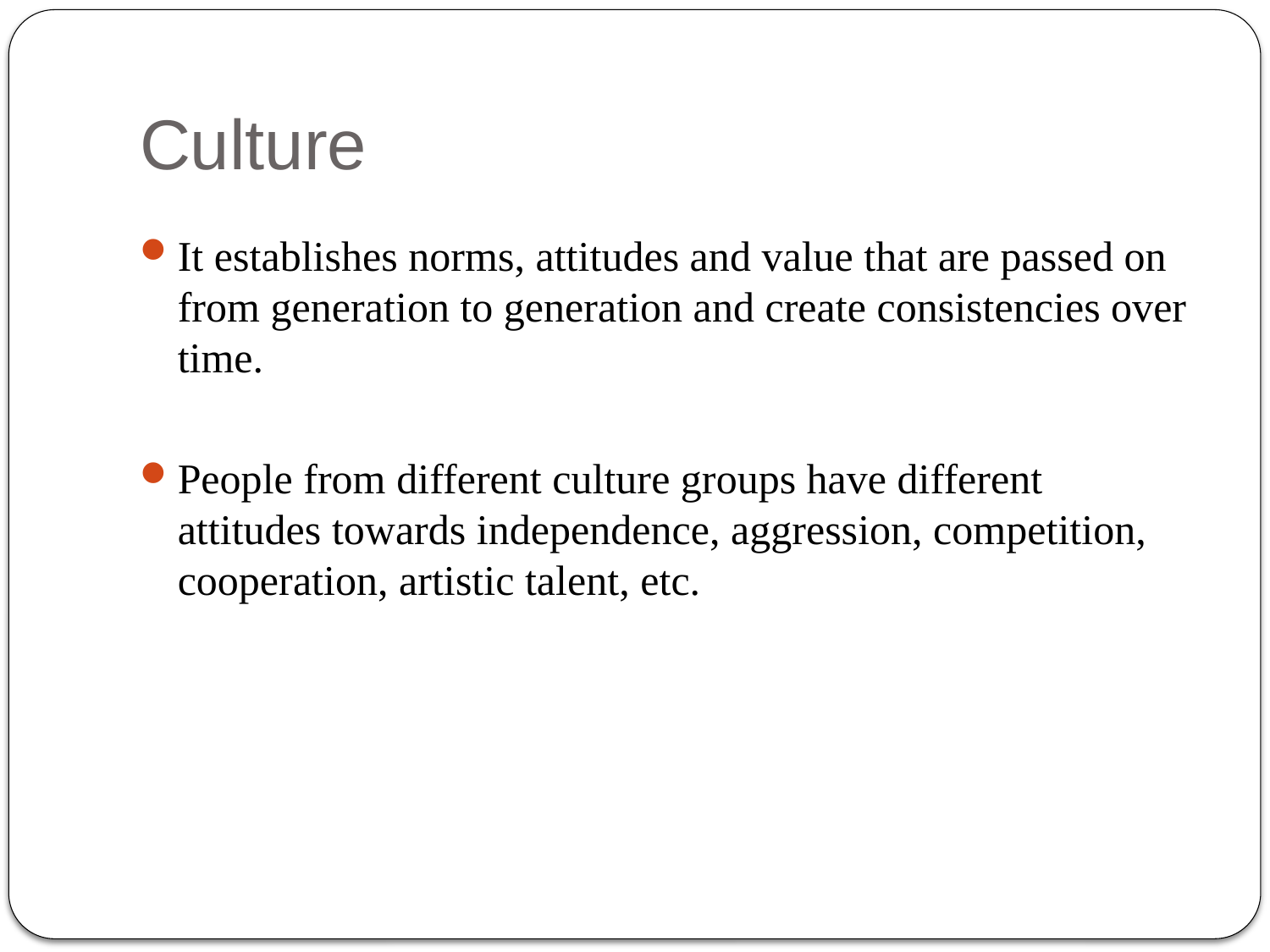

# Culture
It establishes norms, attitudes and value that are passed on from generation to generation and create consistencies over time.

People from different culture groups have different attitudes towards independence, aggression, competition, cooperation, artistic talent, etc.